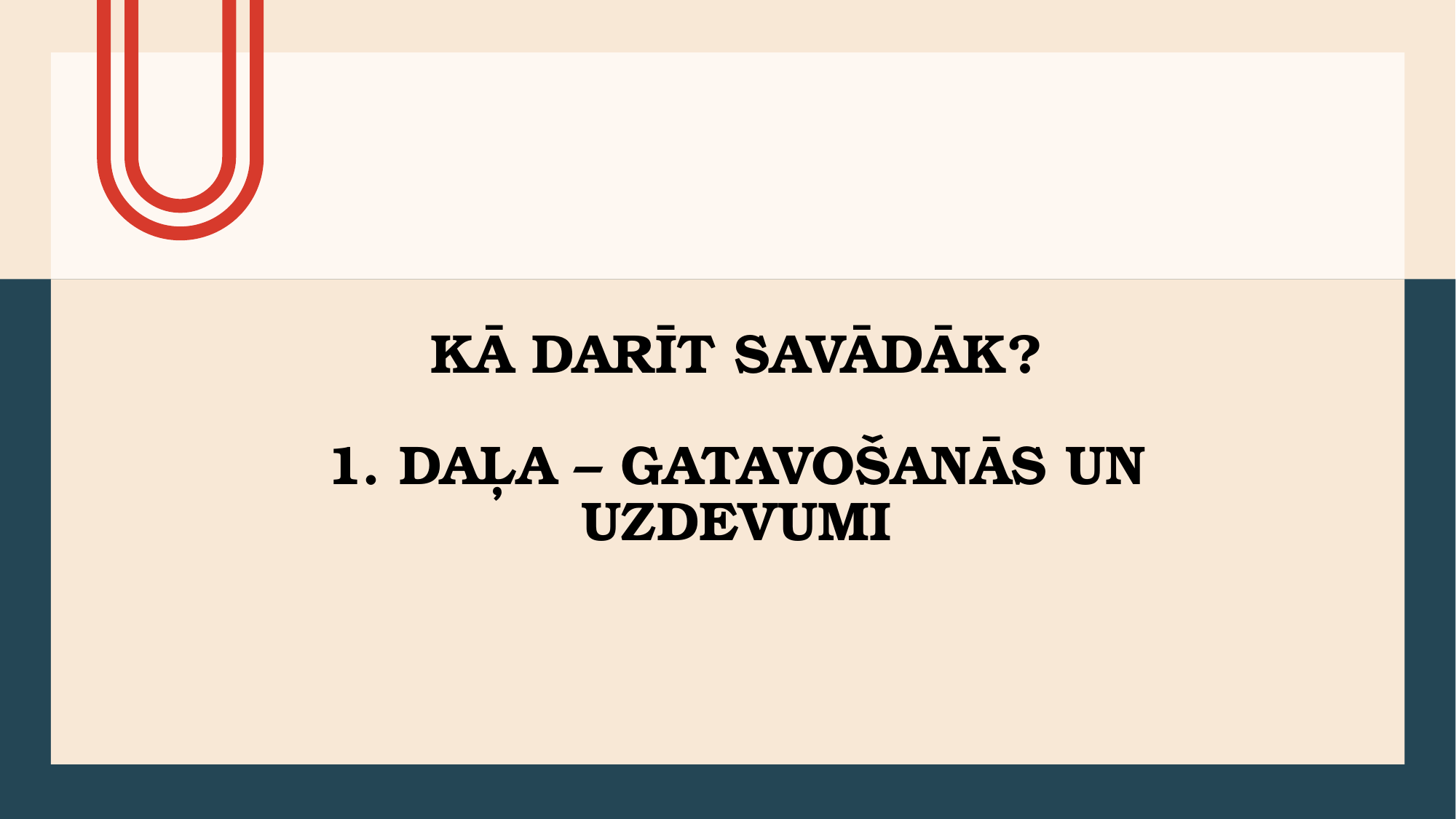

# KĀ DARĪT SAVĀDĀK? 1. DAĻA – GATAVOŠANĀS UN UZDEVUMI